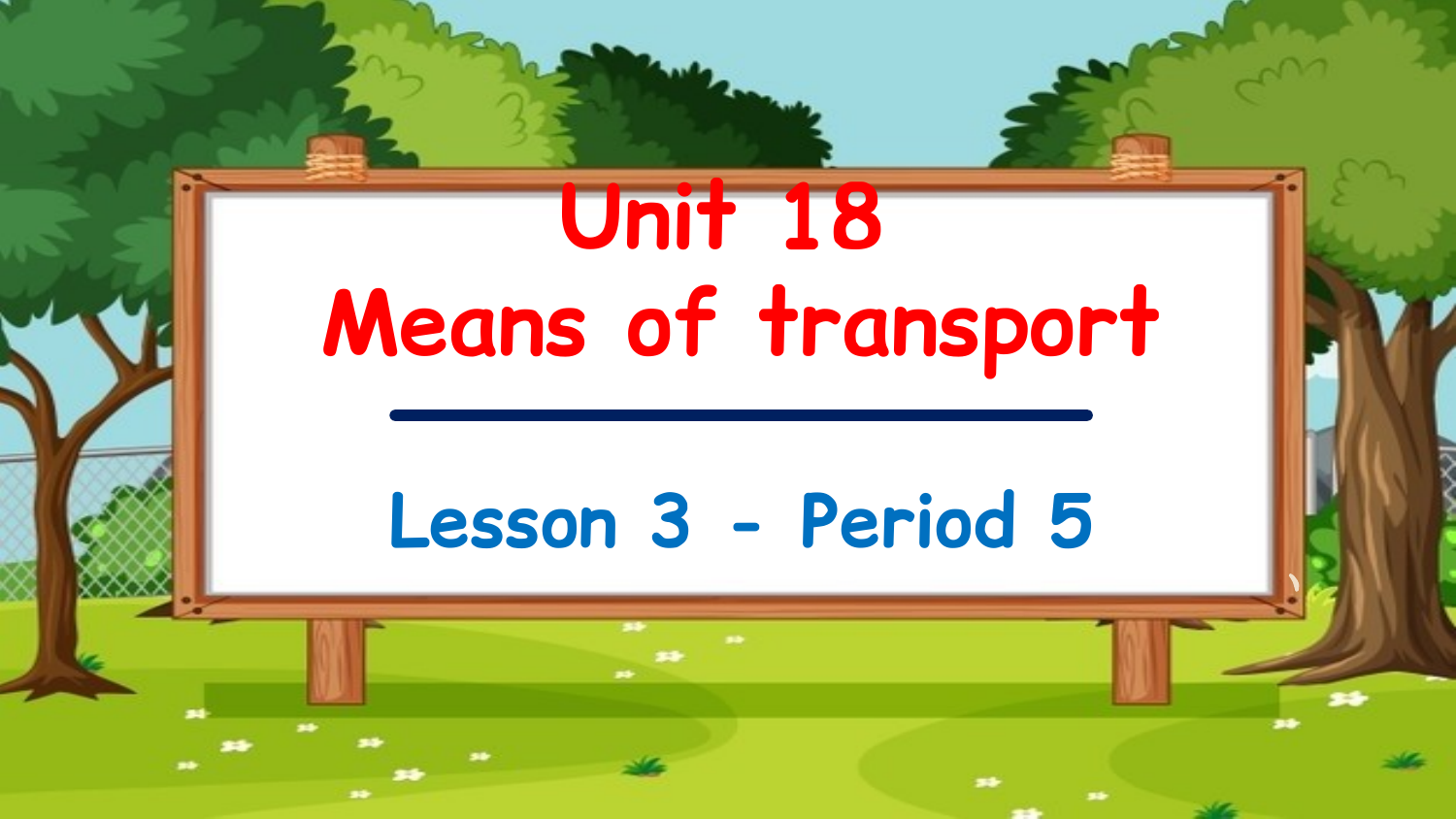

Unit 18
Means of transport

Lesson 3 - Period 5